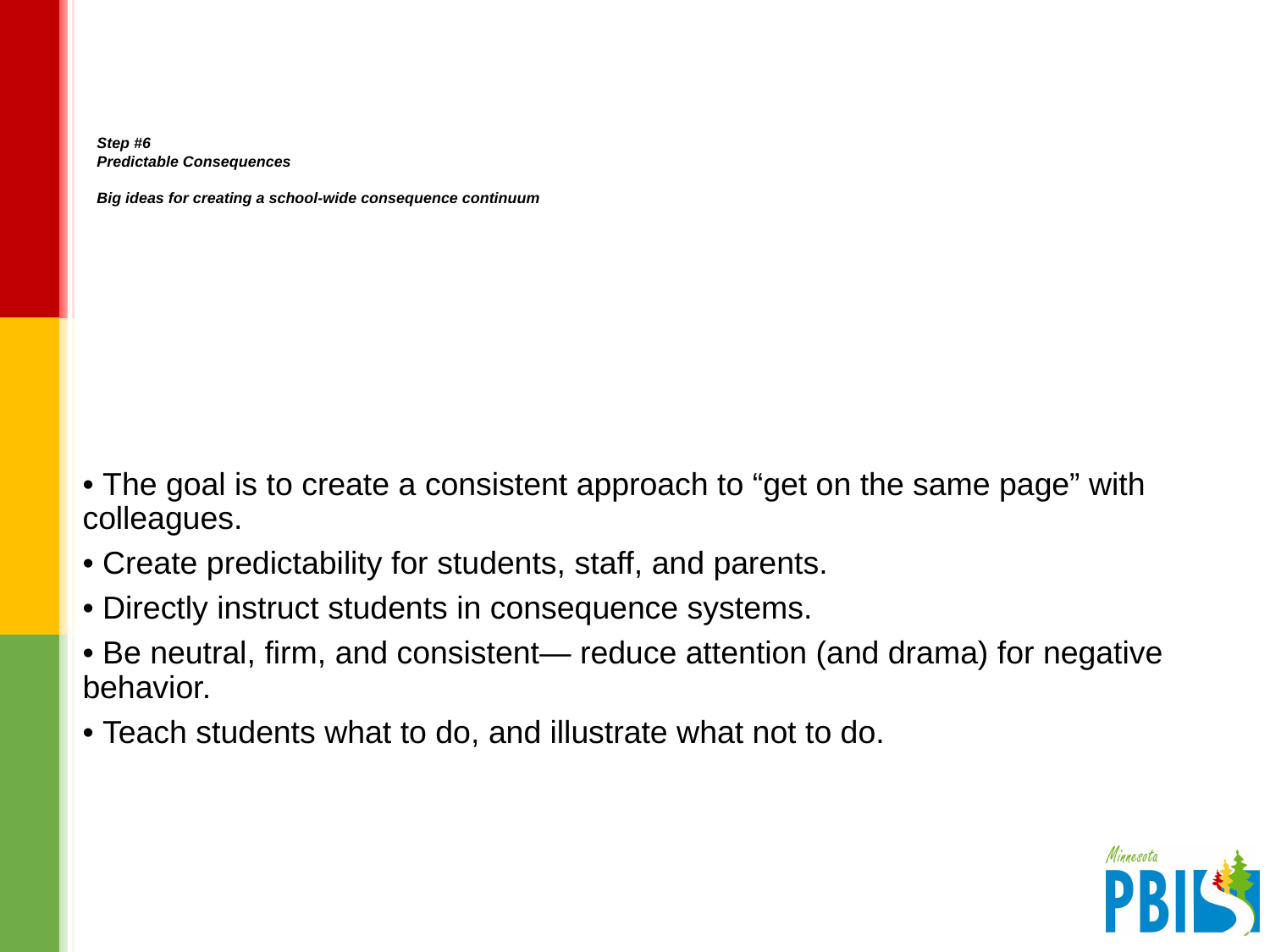

# Step #6 Predictable Consequences Big ideas for creating a school-wide consequence continuum
• The goal is to create a consistent approach to “get on the same page” with colleagues.
• Create predictability for students, staff, and parents.
• Directly instruct students in consequence systems.
• Be neutral, firm, and consistent— reduce attention (and drama) for negative behavior.
• Teach students what to do, and illustrate what not to do.